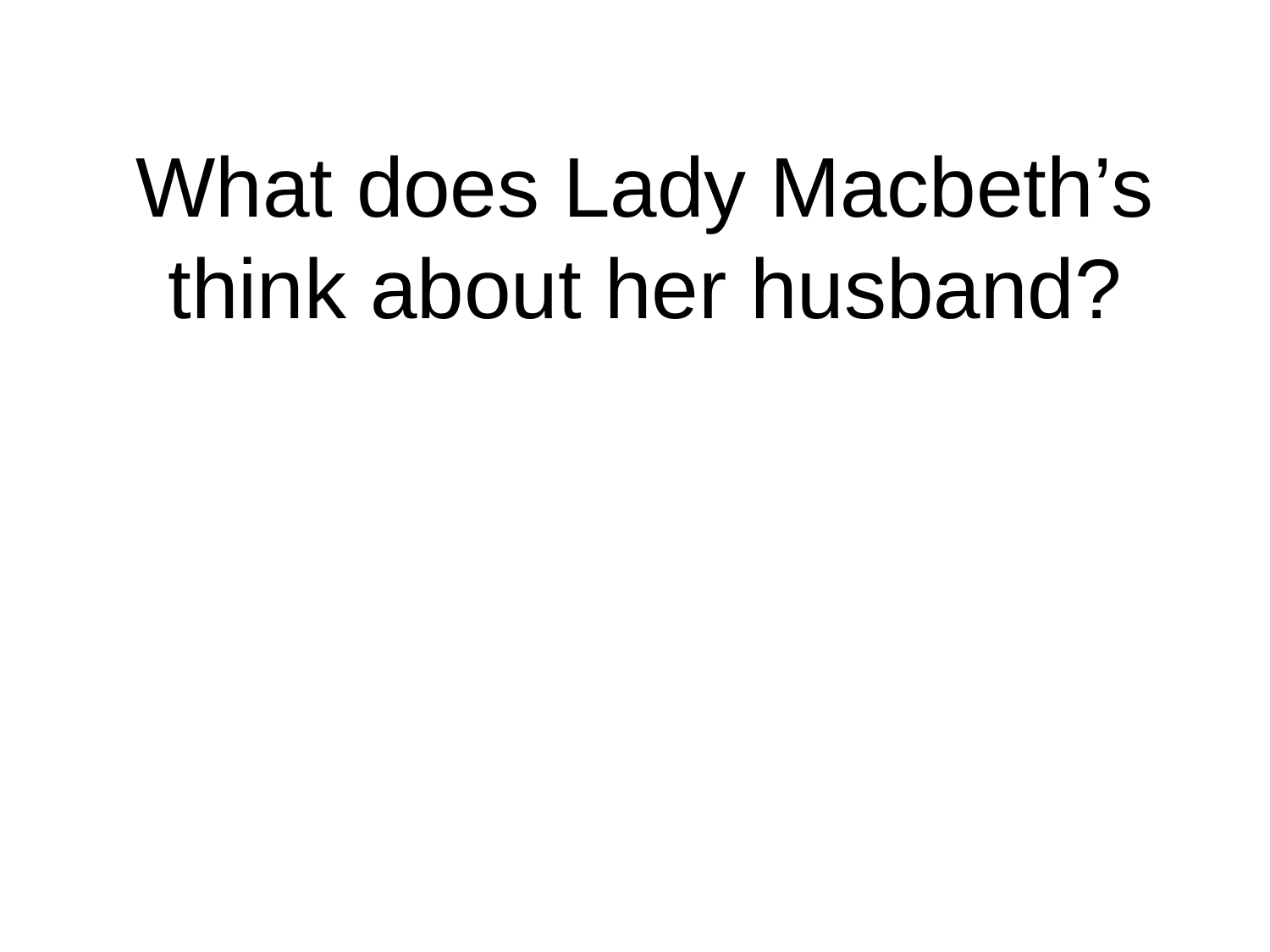

What does Lady Macbeth’s think about her husband?